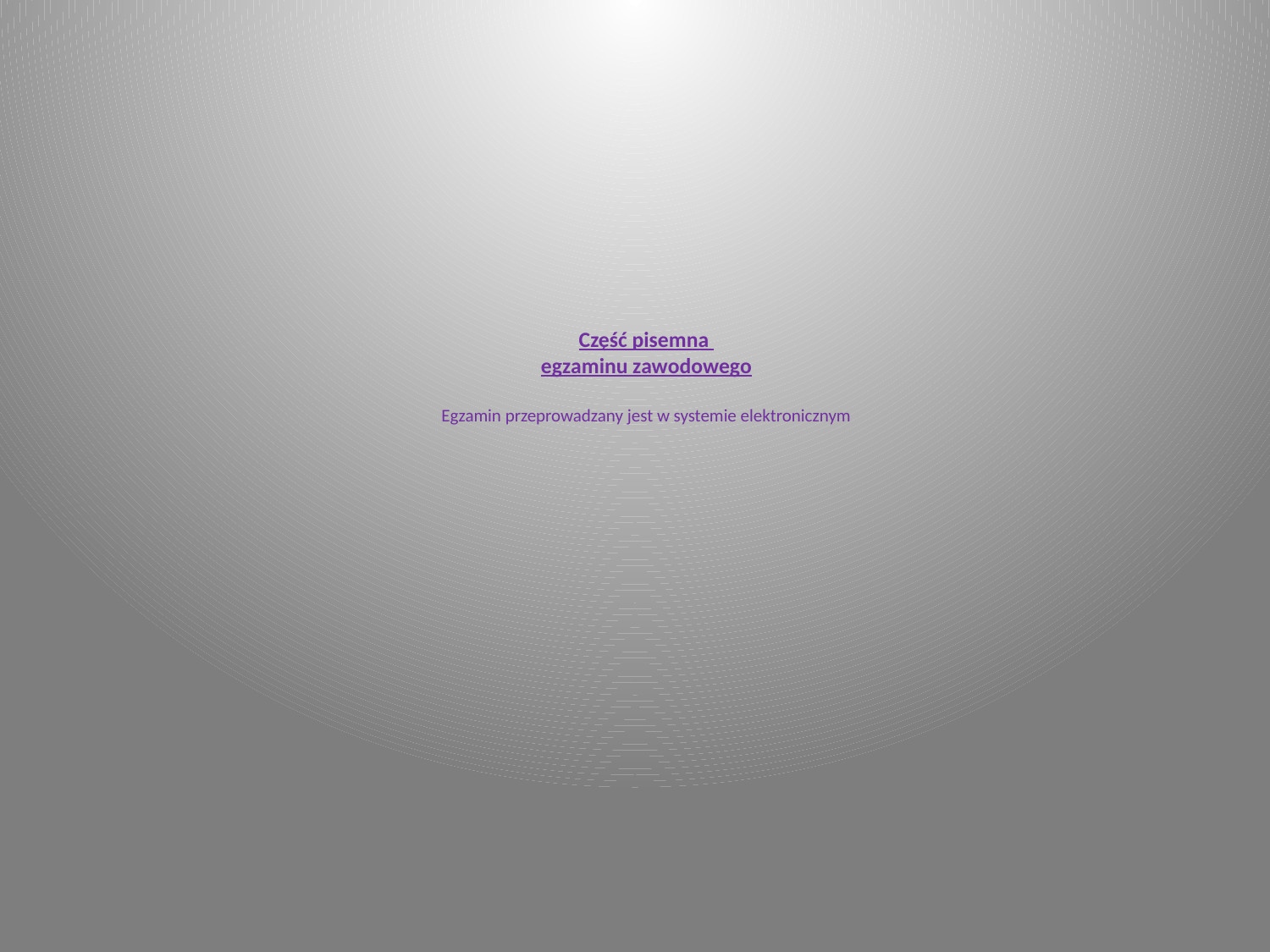

# Część pisemna egzaminu zawodowego Egzamin przeprowadzany jest w systemie elektronicznym